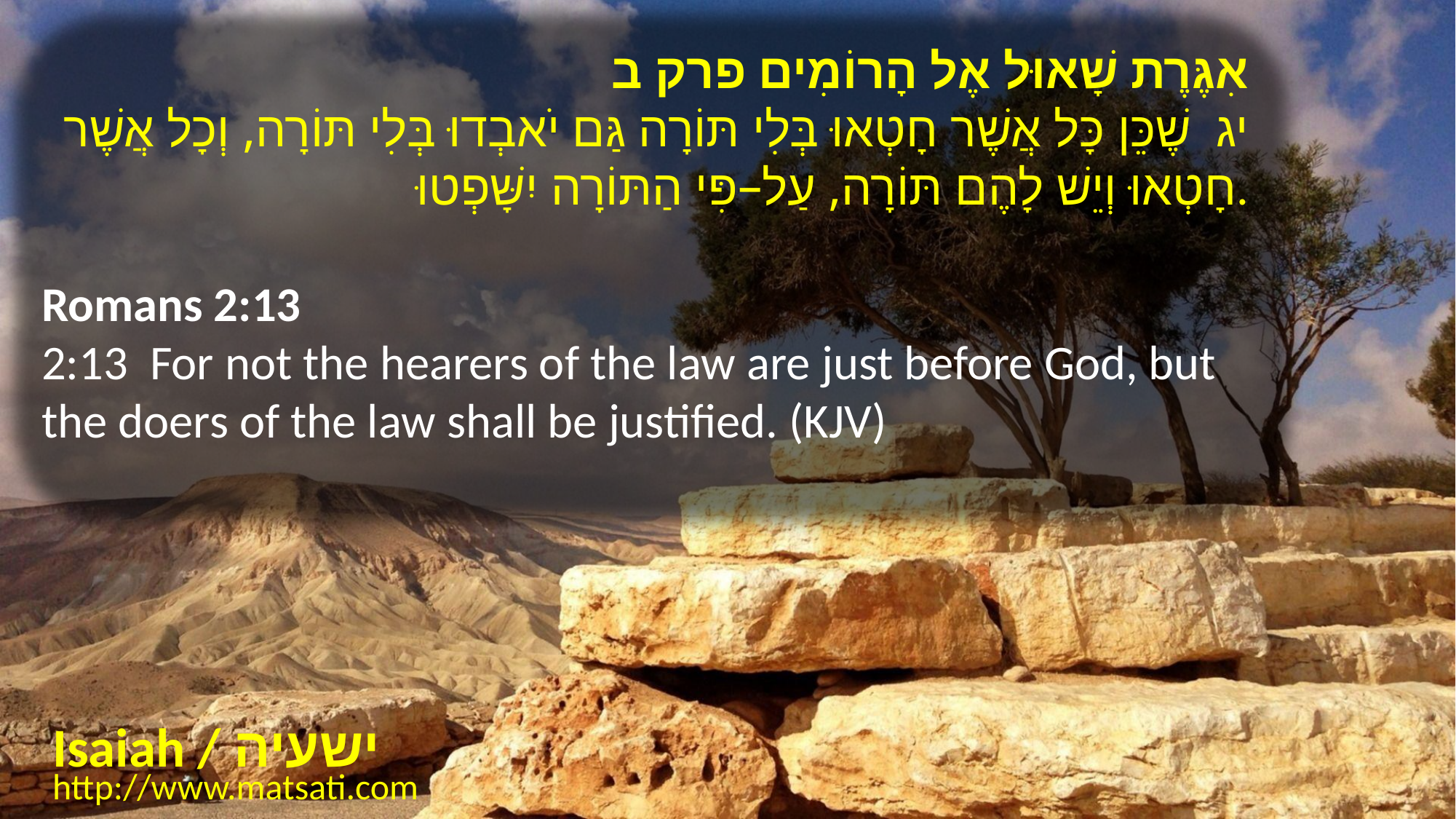

אִגֶּרֶת שָׁאוּל אֶל הָרוֹמִים פרק ב
יג  שֶׁכֵּן כָּל אֲשֶׁר חָטְאוּ בְּלִי תּוֹרָה גַּם יֹאבְדוּ בְּלִי תּוֹרָה, וְכָל אֲשֶׁר חָטְאוּ וְיֵשׁ לָהֶם תּוֹרָה, עַל–פִּי הַתּוֹרָה יִשָּׁפְטוּ.

Romans 2:13
2:13  For not the hearers of the law are just before God, but the doers of the law shall be justified. (KJV)

Isaiah / ישעיה
http://www.matsati.com